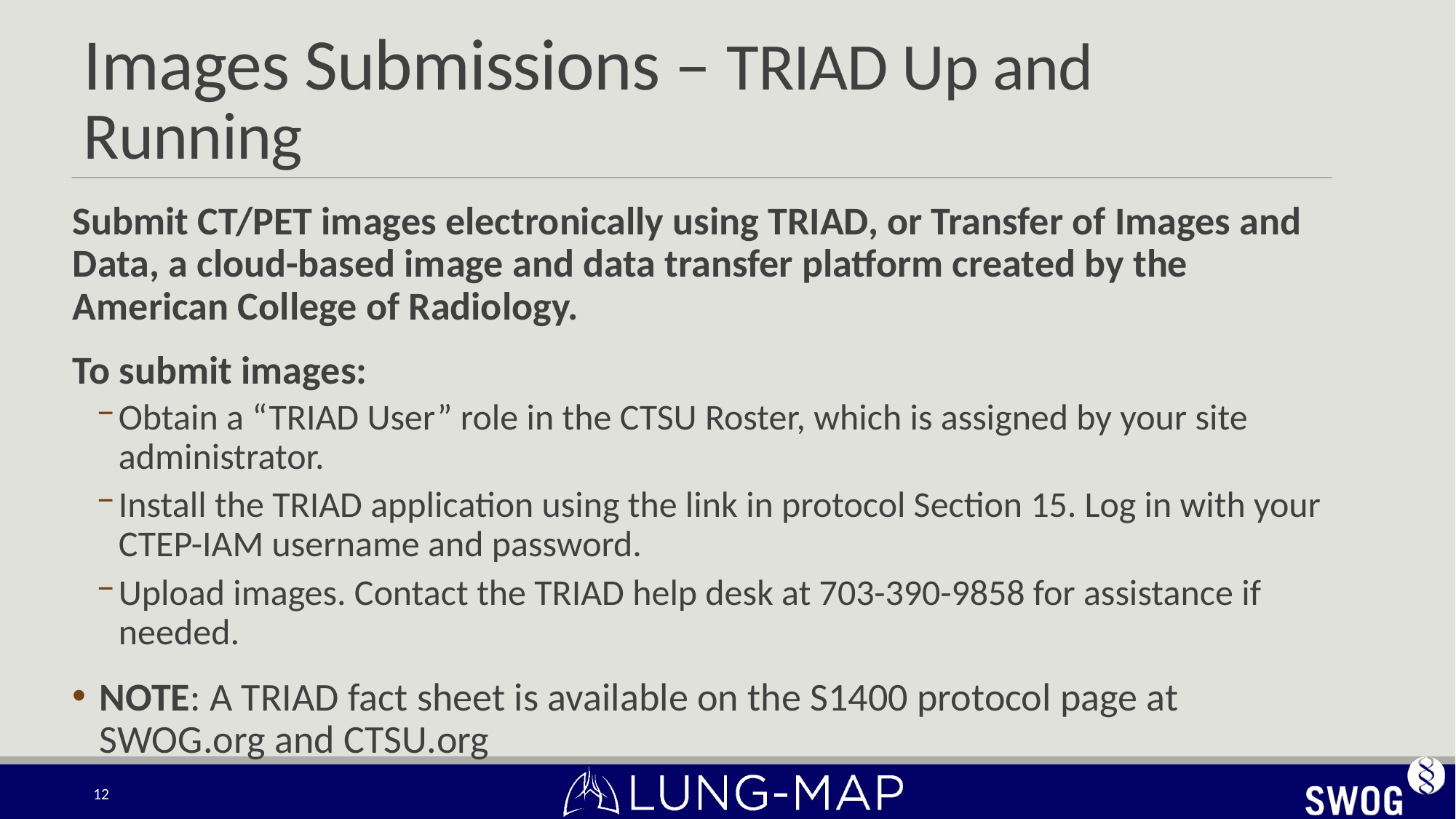

# Images Submissions – TRIAD Up and Running
Submit CT/PET images electronically using TRIAD, or Transfer of Images and Data, a cloud-based image and data transfer platform created by the American College of Radiology.
To submit images:
Obtain a “TRIAD User” role in the CTSU Roster, which is assigned by your site administrator.
Install the TRIAD application using the link in protocol Section 15. Log in with your CTEP-IAM username and password.
Upload images. Contact the TRIAD help desk at 703-390-9858 for assistance if needed.
NOTE: A TRIAD fact sheet is available on the S1400 protocol page at SWOG.org and CTSU.org
12